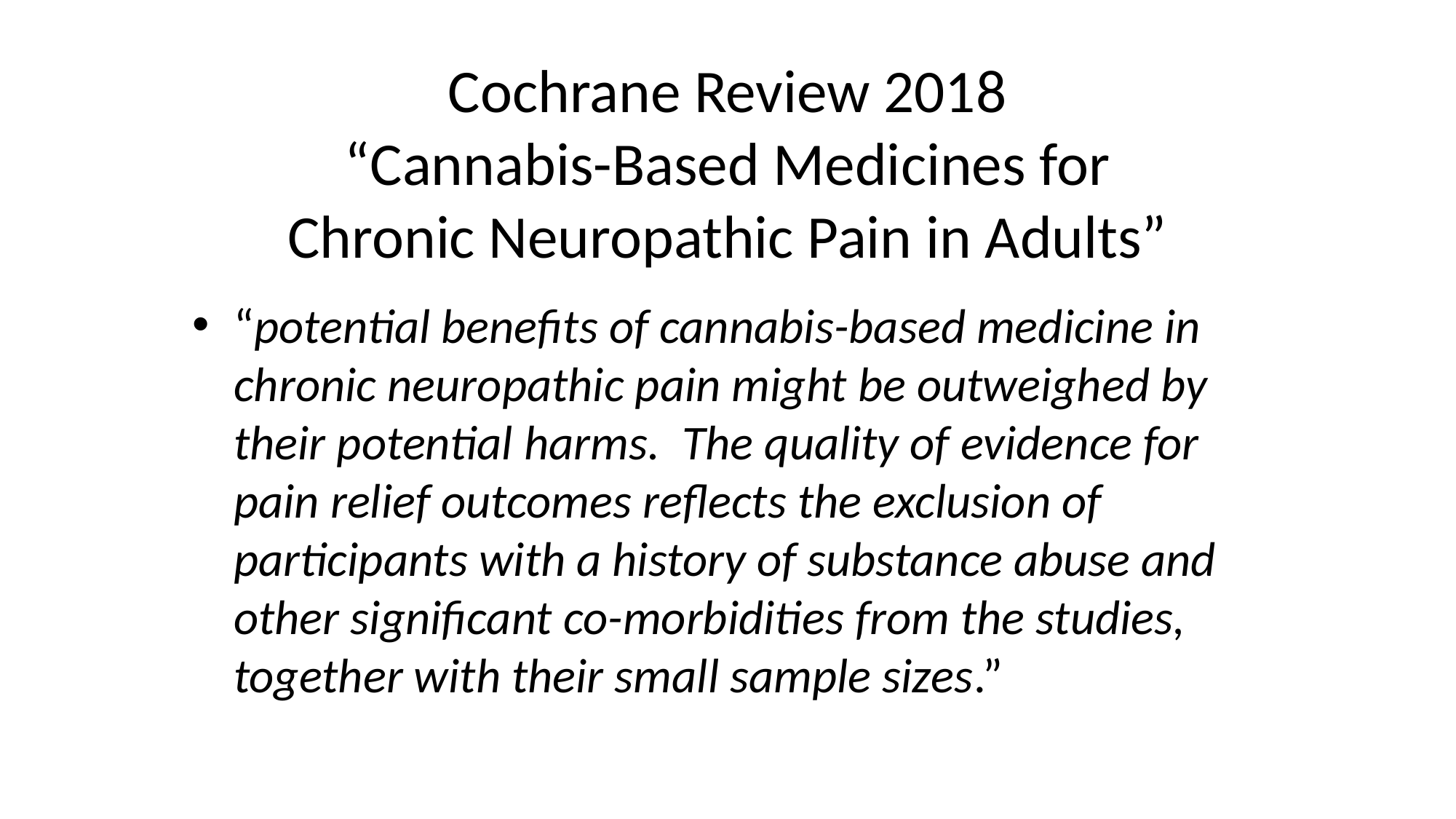

# Cochrane Review 2018 “Cannabis-Based Medicines for Chronic Neuropathic Pain in Adults”
“potential benefits of cannabis-based medicine in chronic neuropathic pain might be outweighed by their potential harms.  The quality of evidence for pain relief outcomes reflects the exclusion of participants with a history of substance abuse and other significant co-morbidities from the studies, together with their small sample sizes.”